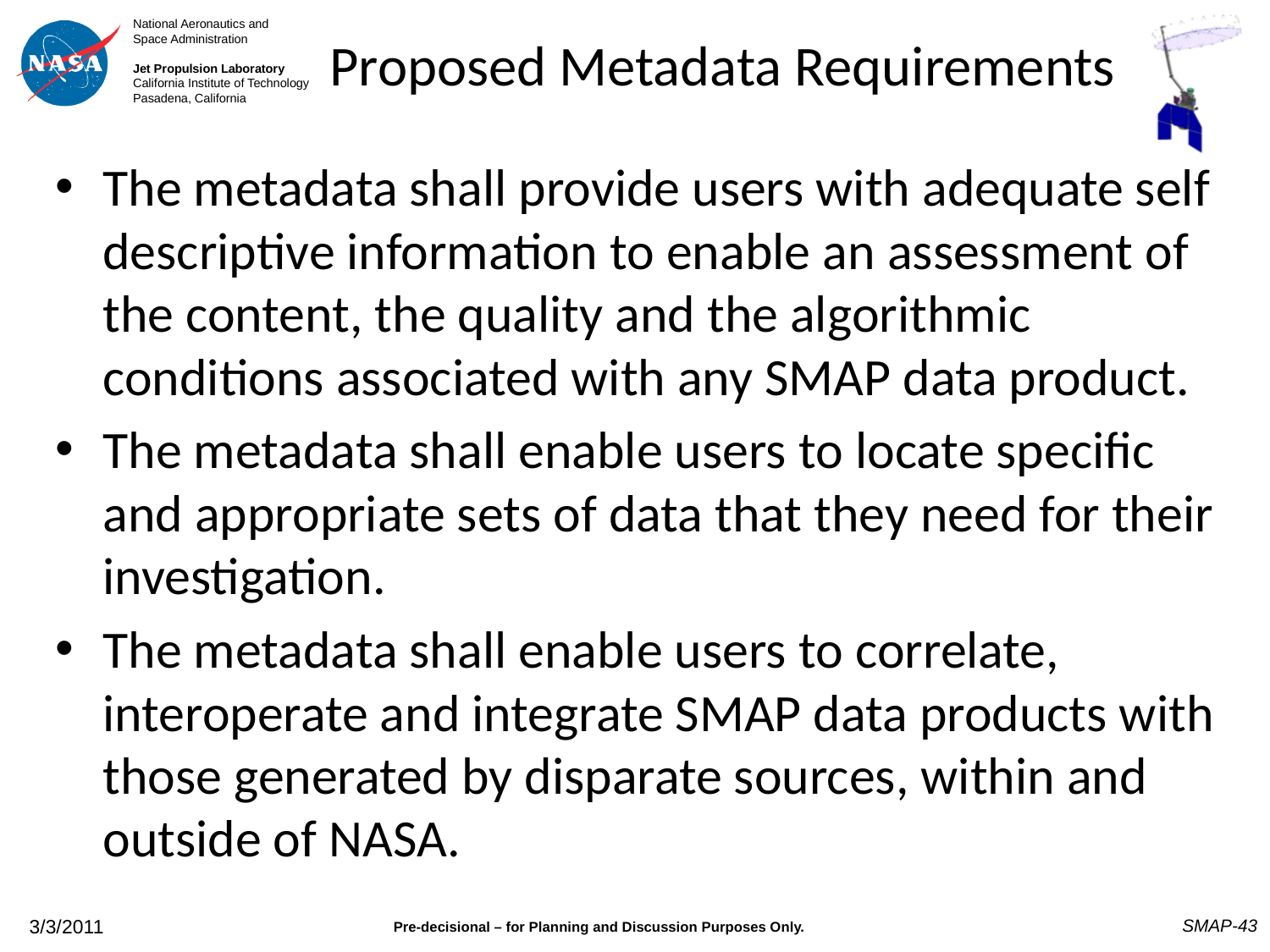

# Proposed Metadata Requirements
The metadata shall provide users with adequate self descriptive information to enable an assessment of the content, the quality and the algorithmic conditions associated with any SMAP data product.
The metadata shall enable users to locate specific and appropriate sets of data that they need for their investigation.
The metadata shall enable users to correlate, interoperate and integrate SMAP data products with those generated by disparate sources, within and outside of NASA.
SMAP-43